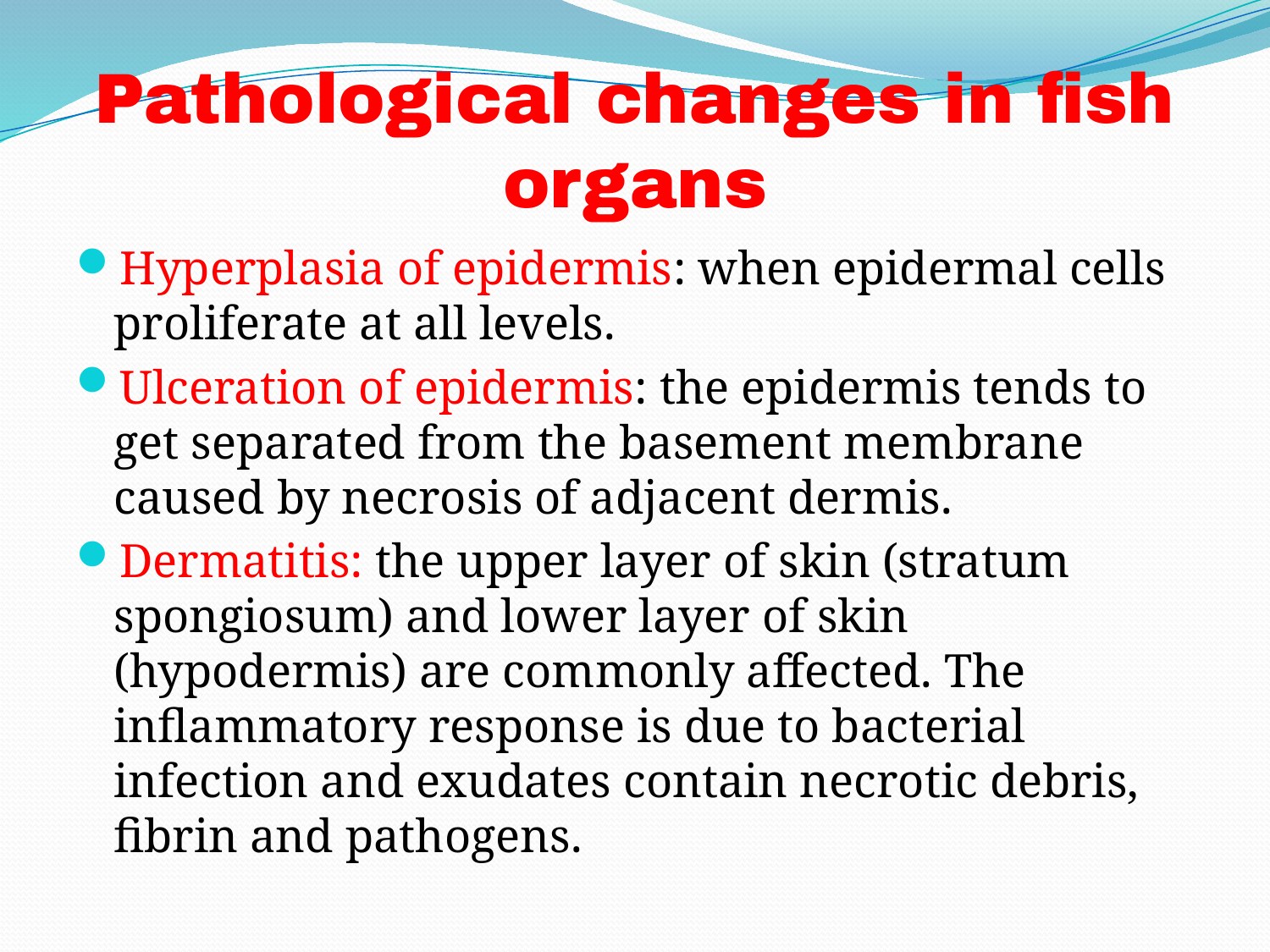

# Pathological changes in fish organs
Hyperplasia of epidermis: when epidermal cells proliferate at all levels.
Ulceration of epidermis: the epidermis tends to get separated from the basement membrane  caused by necrosis of adjacent dermis.
Dermatitis: the upper layer of skin (stratum spongiosum) and lower layer of skin (hypodermis) are commonly affected. The inflammatory response is due to bacterial infection and exudates contain necrotic debris, fibrin and pathogens.